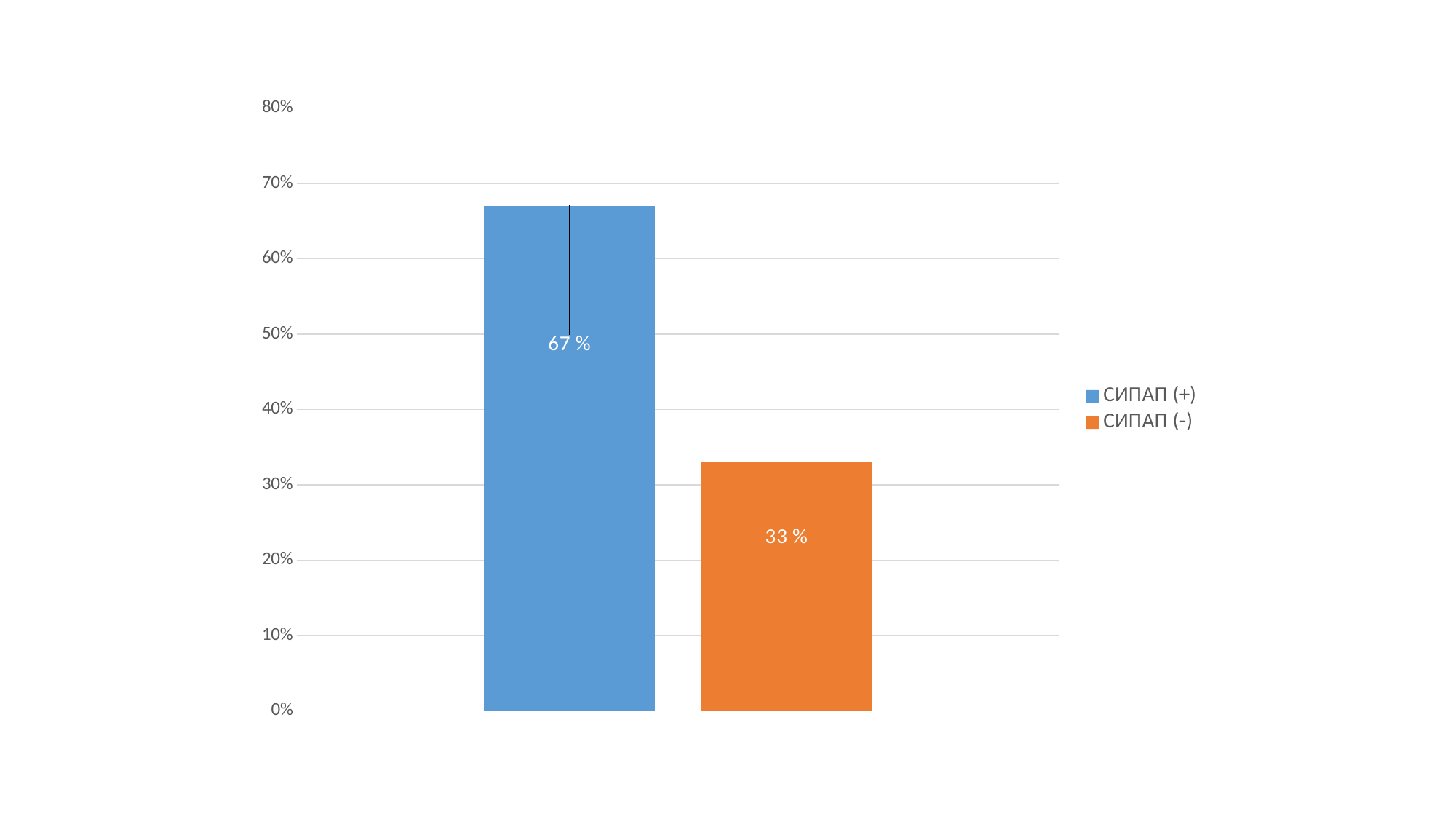

### Chart

| Category | СИПАП (+) | СИПАП (-) |
|---|---|---|
| Категория 1 | 0.67 | 0.33 |